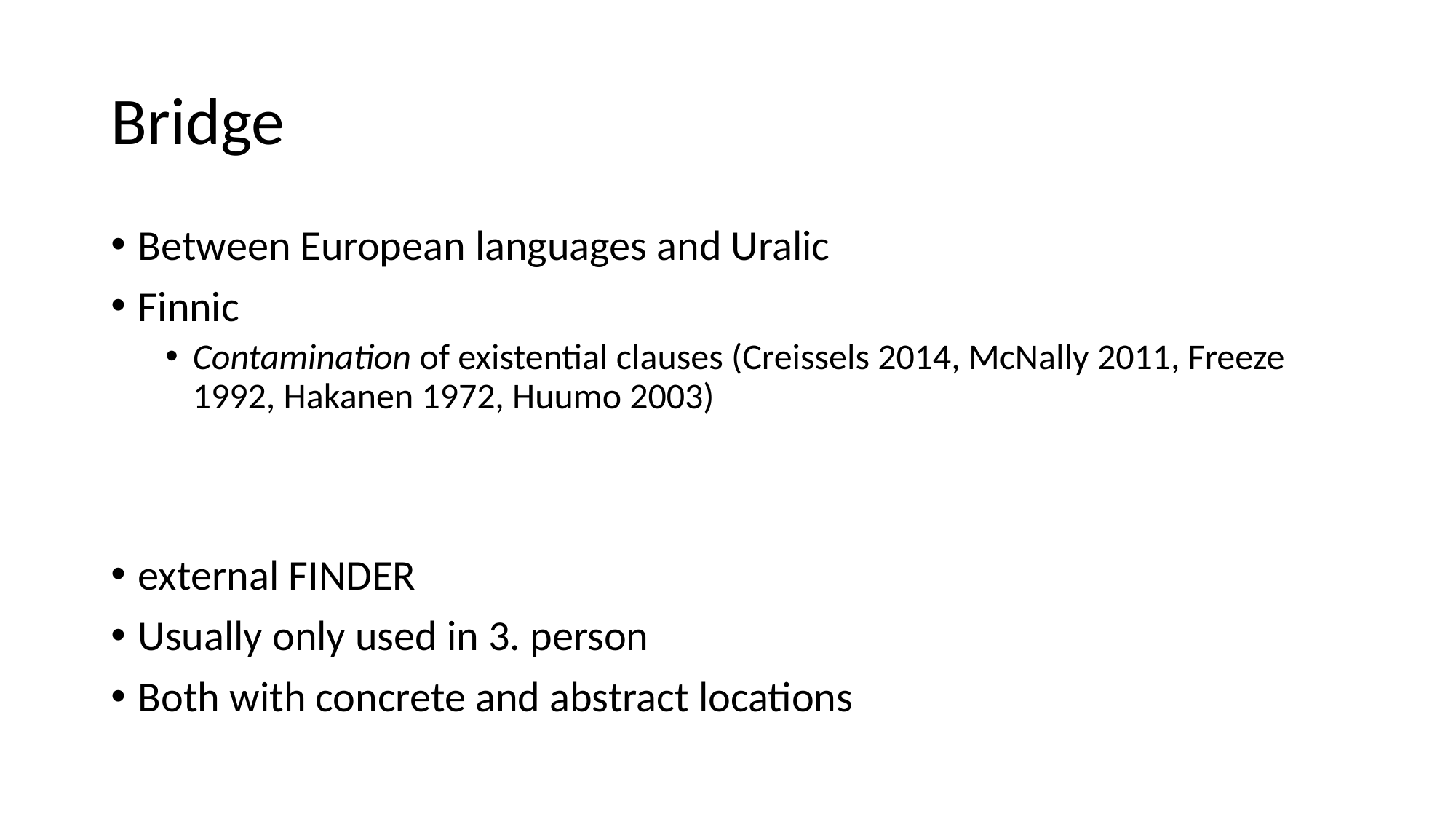

# Bridge
Between European languages and Uralic
Finnic
Contamination of existential clauses (Creissels 2014, McNally 2011, Freeze 1992, Hakanen 1972, Huumo 2003)

external FINDER
Usually only used in 3. person
Both with concrete and abstract locations